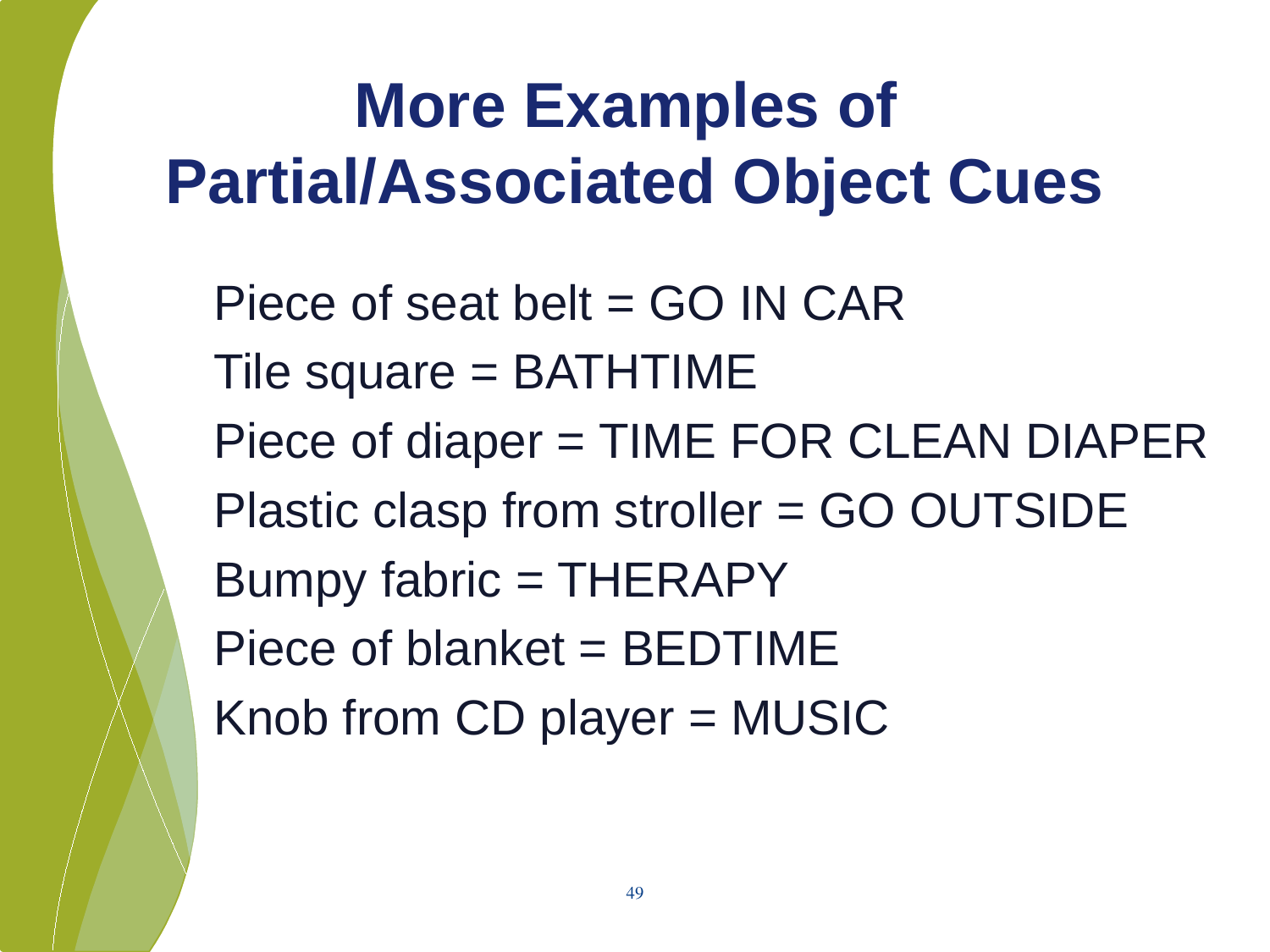

# More Examples of Partial/Associated Object Cues
Piece of seat belt = GO IN CAR
Tile square = BATHTIME
Piece of diaper = TIME FOR CLEAN DIAPER
Plastic clasp from stroller = GO OUTSIDE
Bumpy fabric = THERAPY
Piece of blanket = BEDTIME
Knob from CD player = MUSIC
49